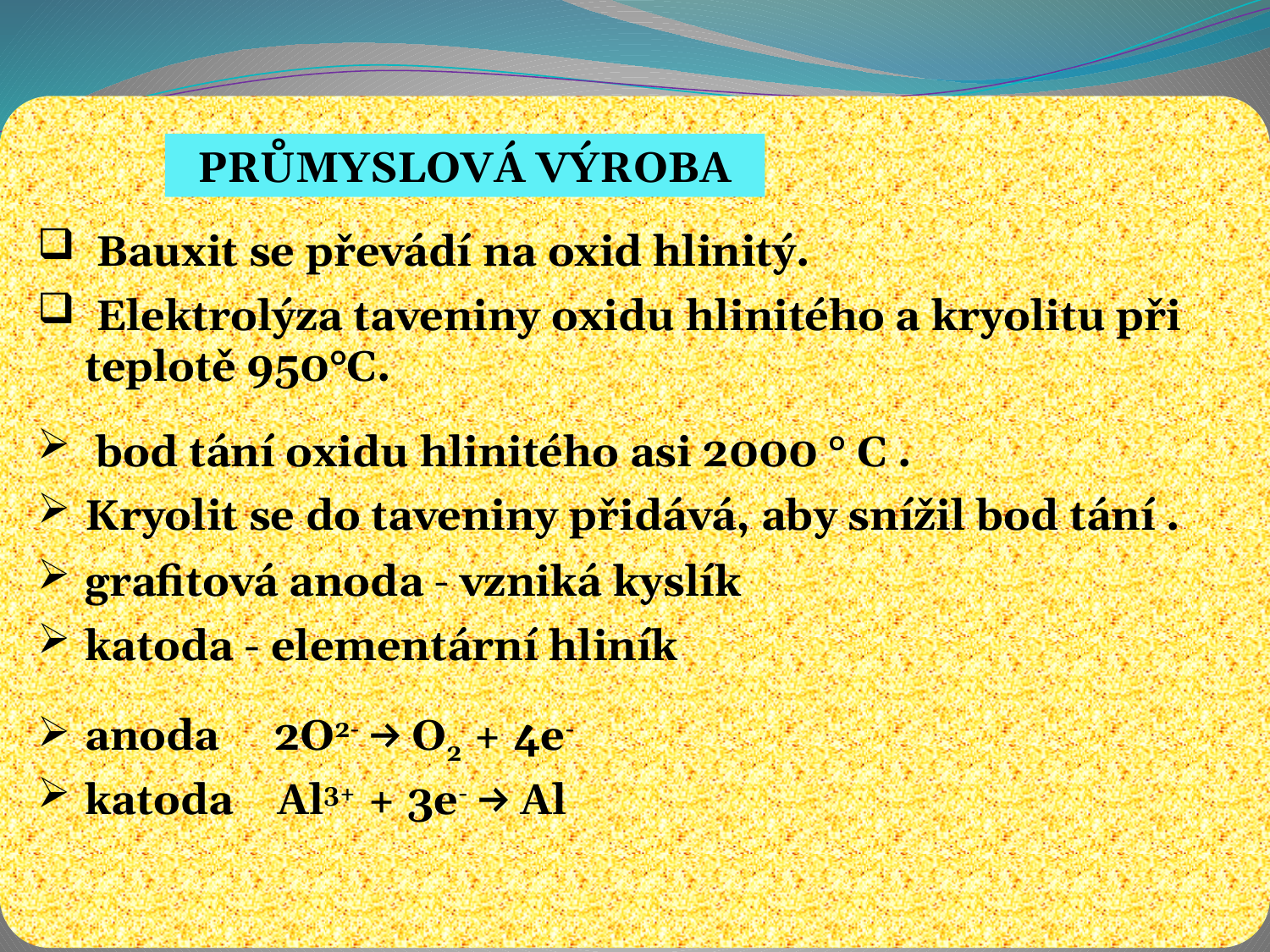

PRŮMYSLOVÁ VÝROBA
 Bauxit se převádí na oxid hlinitý.
 Elektrolýza taveniny oxidu hlinitého a kryolitu při teplotě 950°C.
 bod tání oxidu hlinitého asi 2000 ° C .
Kryolit se do taveniny přidává, aby snížil bod tání .
grafitová anoda - vzniká kyslík
katoda - elementární hliník
anoda     2O2- → O2 + 4e-
katoda    Al3+ + 3e- → Al